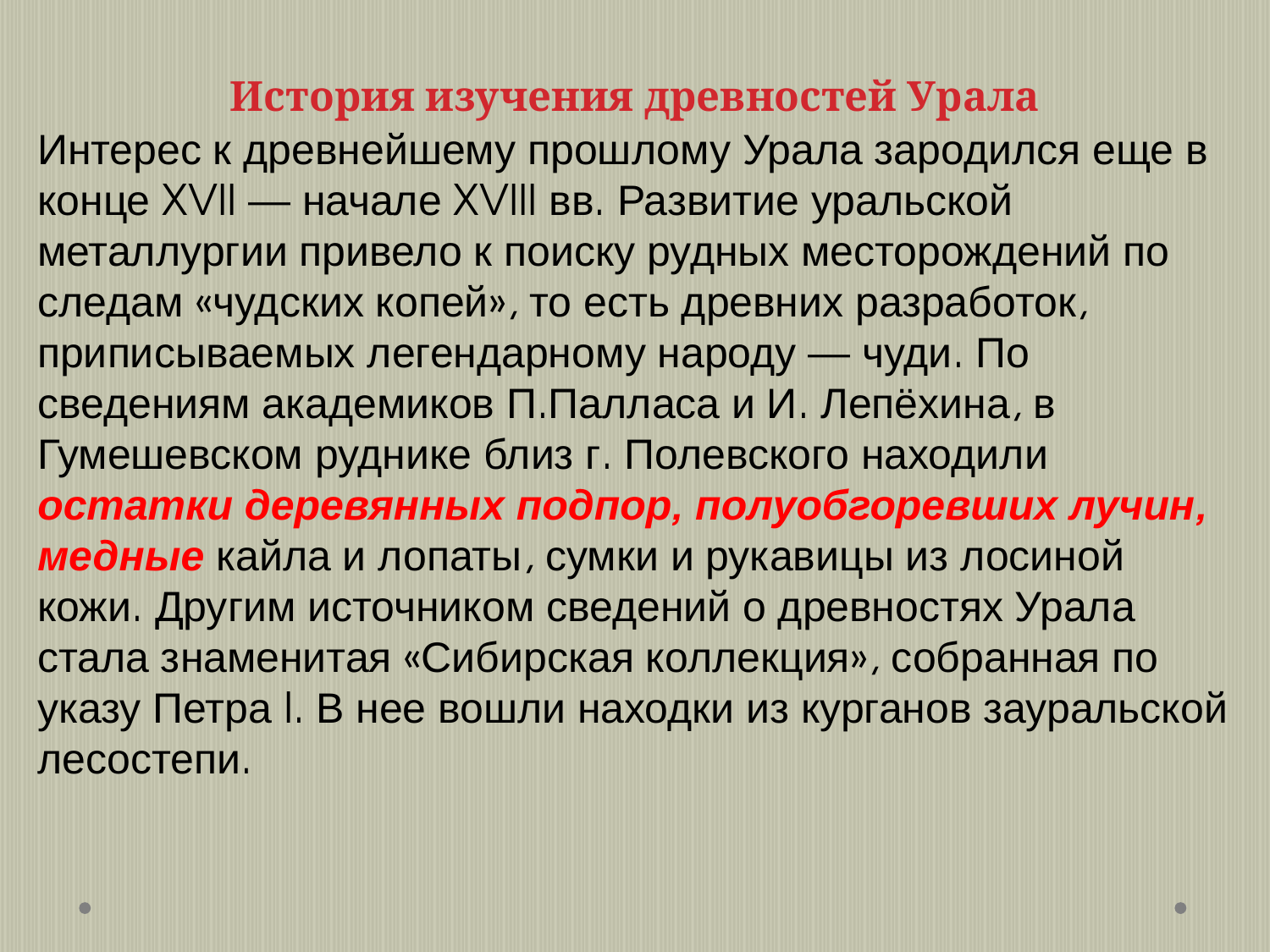

# История изучения древностей Урала
Интерес к древнейшему прошлому Урала зародился еще в конце XVII — начале XVIII вв. Развитие уральской металлургии привело к поиску рудных месторождений по следам «чудских копей», то есть древних разработок, приписываемых легендарному народу — чуди. По сведениям академиков П.Палласа и И. Лепёхина, в Гумешевском руднике близ г. Полевского находили остатки деревянных подпор, полуобгоревших лучин, медные кайла и лопаты, сумки и рукавицы из лосиной кожи. Другим источником сведений о древностях Урала стала знаменитая «Сибирская коллекция», собранная по указу Петра I. В нее вошли находки из курганов зауральской лесостепи.